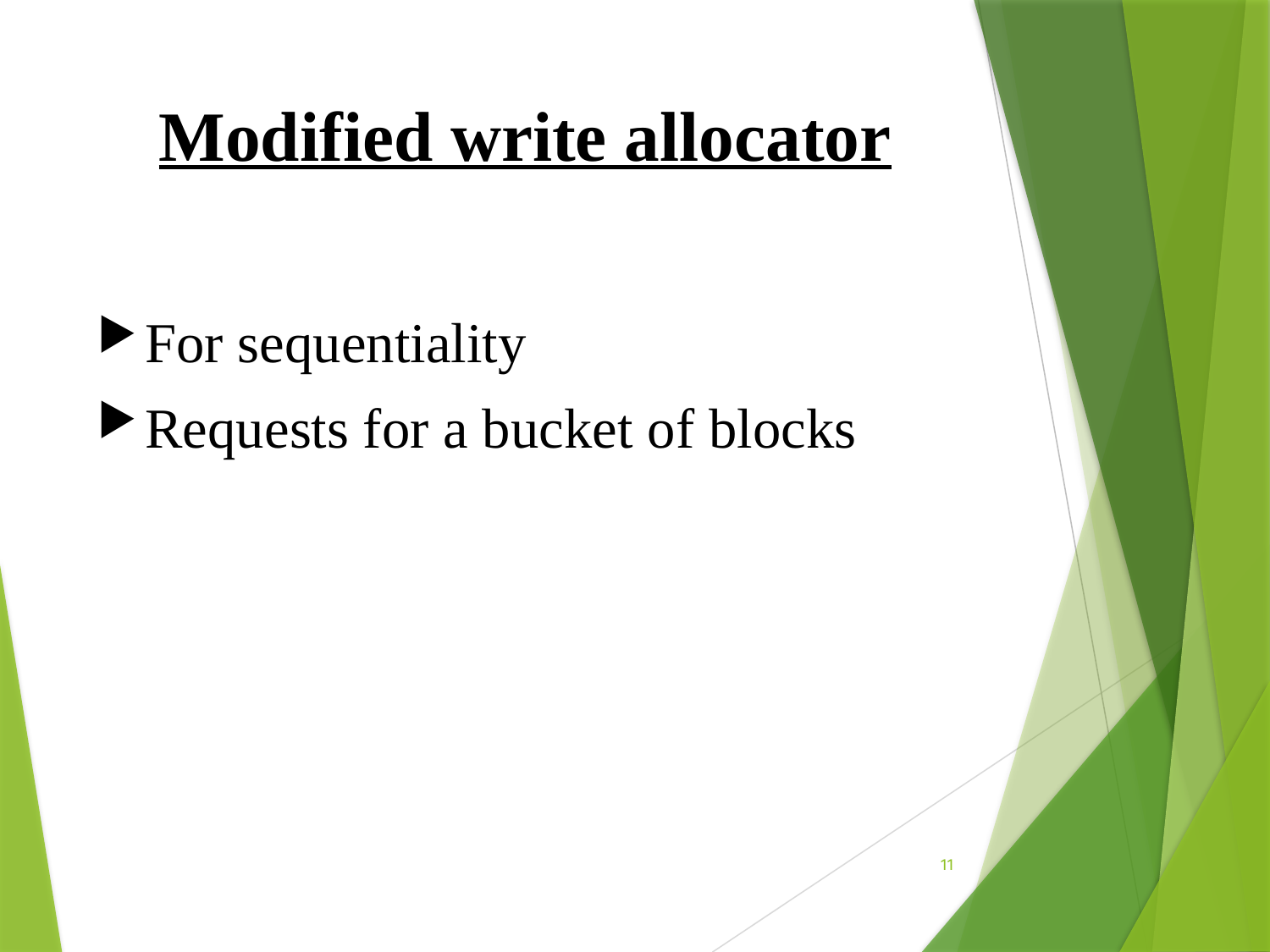

# Modified write allocator
For sequentiality
Requests for a bucket of blocks

11